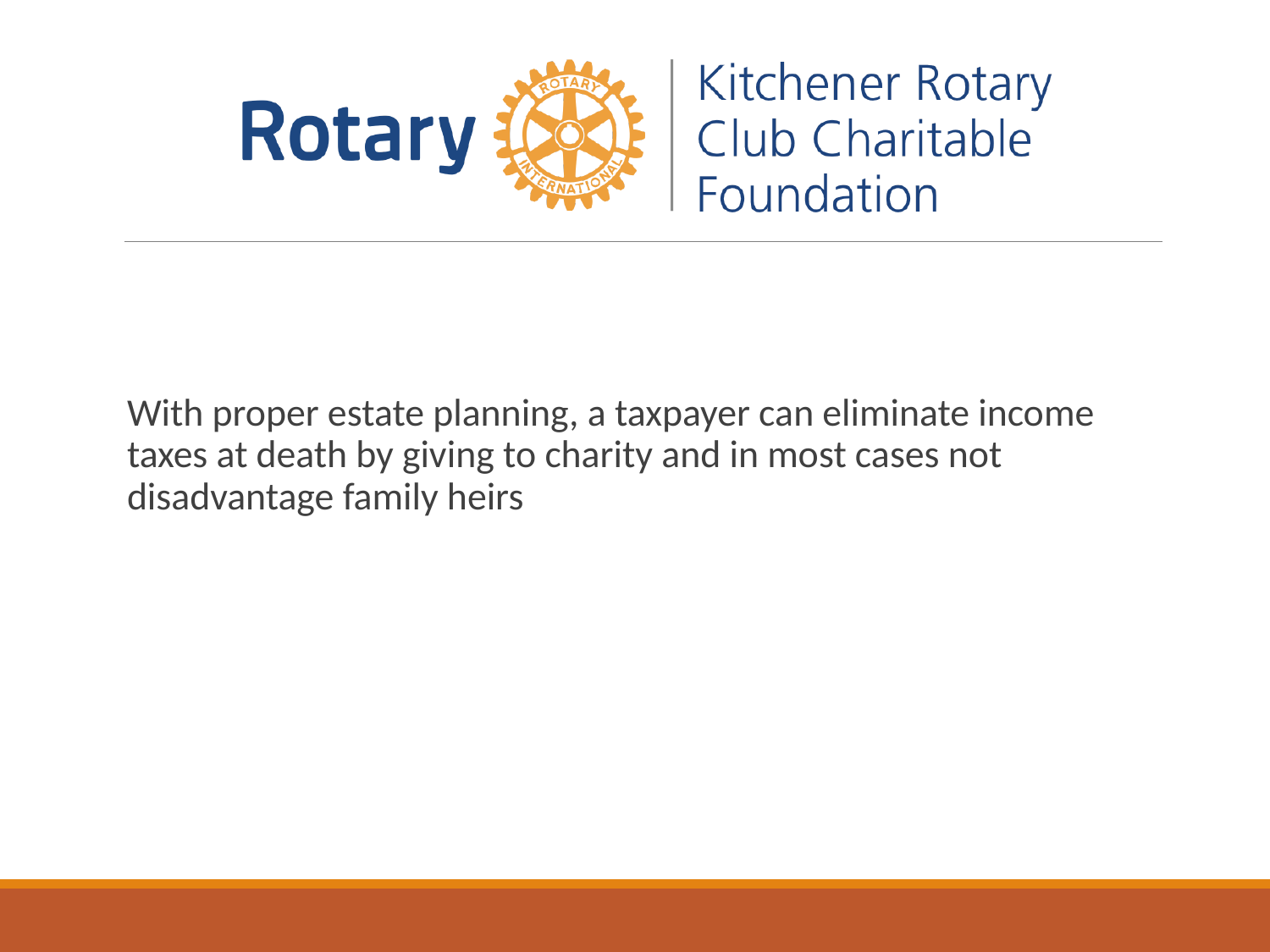

With proper estate planning, a taxpayer can eliminate income taxes at death by giving to charity and in most cases not disadvantage family heirs